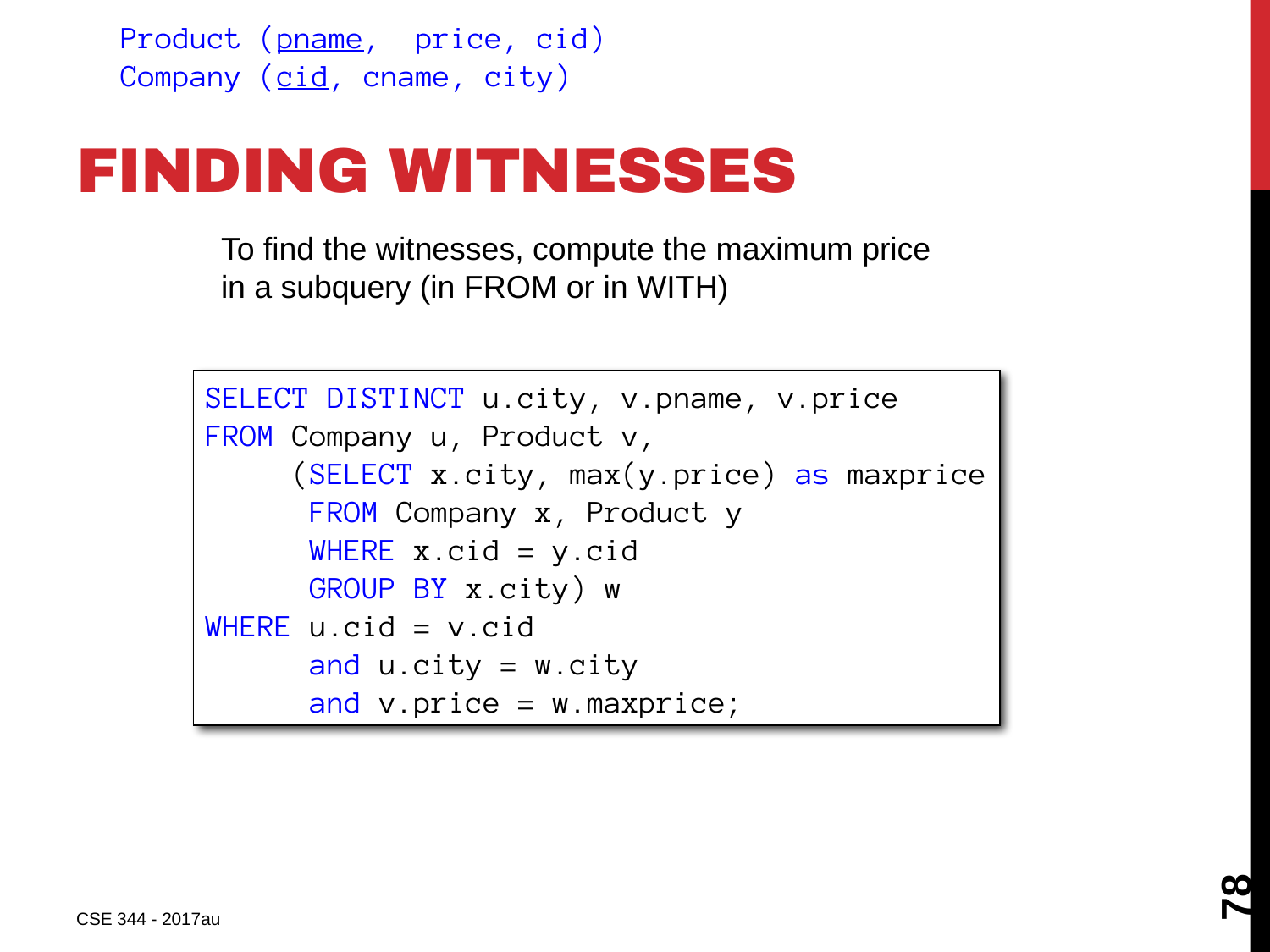

Product (pname,  price, cid)
Company (cid, cname, city)
# Finding Witnesses
To find the witnesses, compute the maximum price
in a subquery (in FROM or in WITH)
SELECT DISTINCT u.city, v.pname, v.price
FROM Company u, Product v,
     (SELECT x.city, max(y.price) as maxprice
      FROM Company x, Product y
      WHERE x.cid = y.cid
      GROUP BY x.city) w
WHERE u.cid = v.cid
      and u.city = w.city
      and v.price = w.maxprice;
78
CSE 344 - 2017au